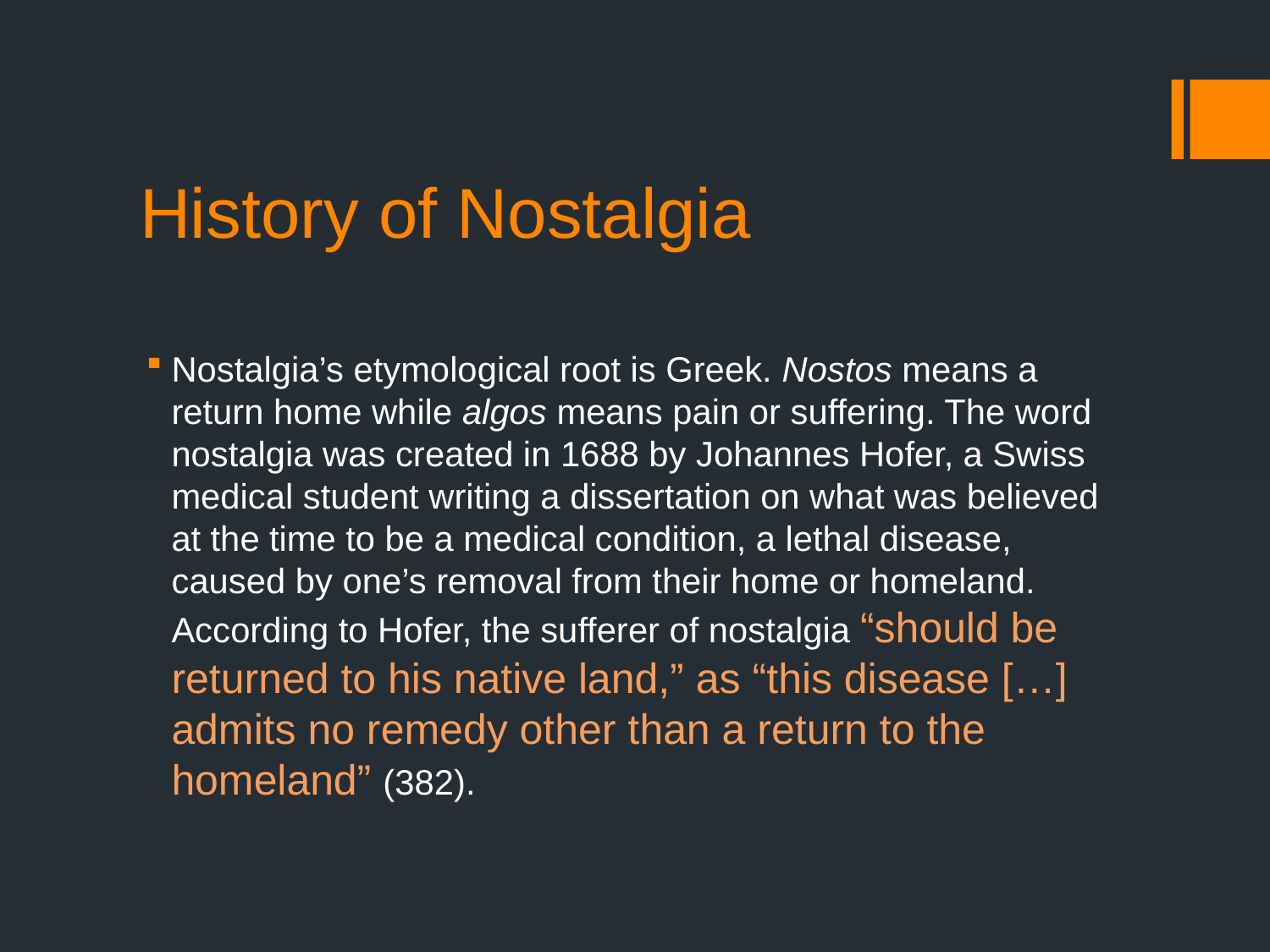

# History of Nostalgia
Nostalgia’s etymological root is Greek. Nostos means a return home while algos means pain or suffering. The word nostalgia was created in 1688 by Johannes Hofer, a Swiss medical student writing a dissertation on what was believed at the time to be a medical condition, a lethal disease, caused by one’s removal from their home or homeland. According to Hofer, the sufferer of nostalgia “should be returned to his native land,” as “this disease […] admits no remedy other than a return to the homeland” (382).